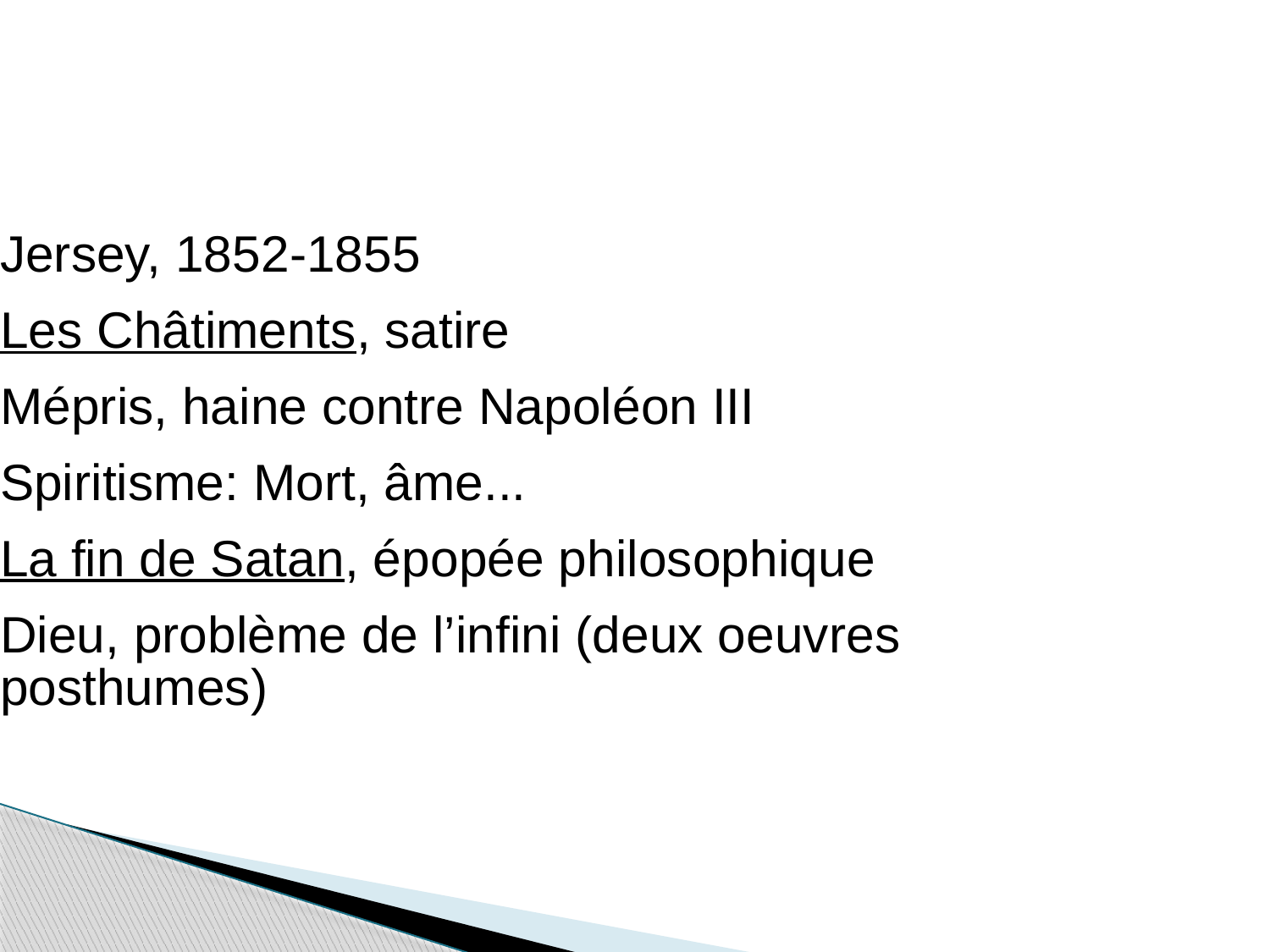

Jersey, 1852-1855
Les Châtiments, satire
Mépris, haine contre Napoléon III
Spiritisme: Mort, âme...
La fin de Satan, épopée philosophique
Dieu, problème de l’infini (deux oeuvres posthumes)